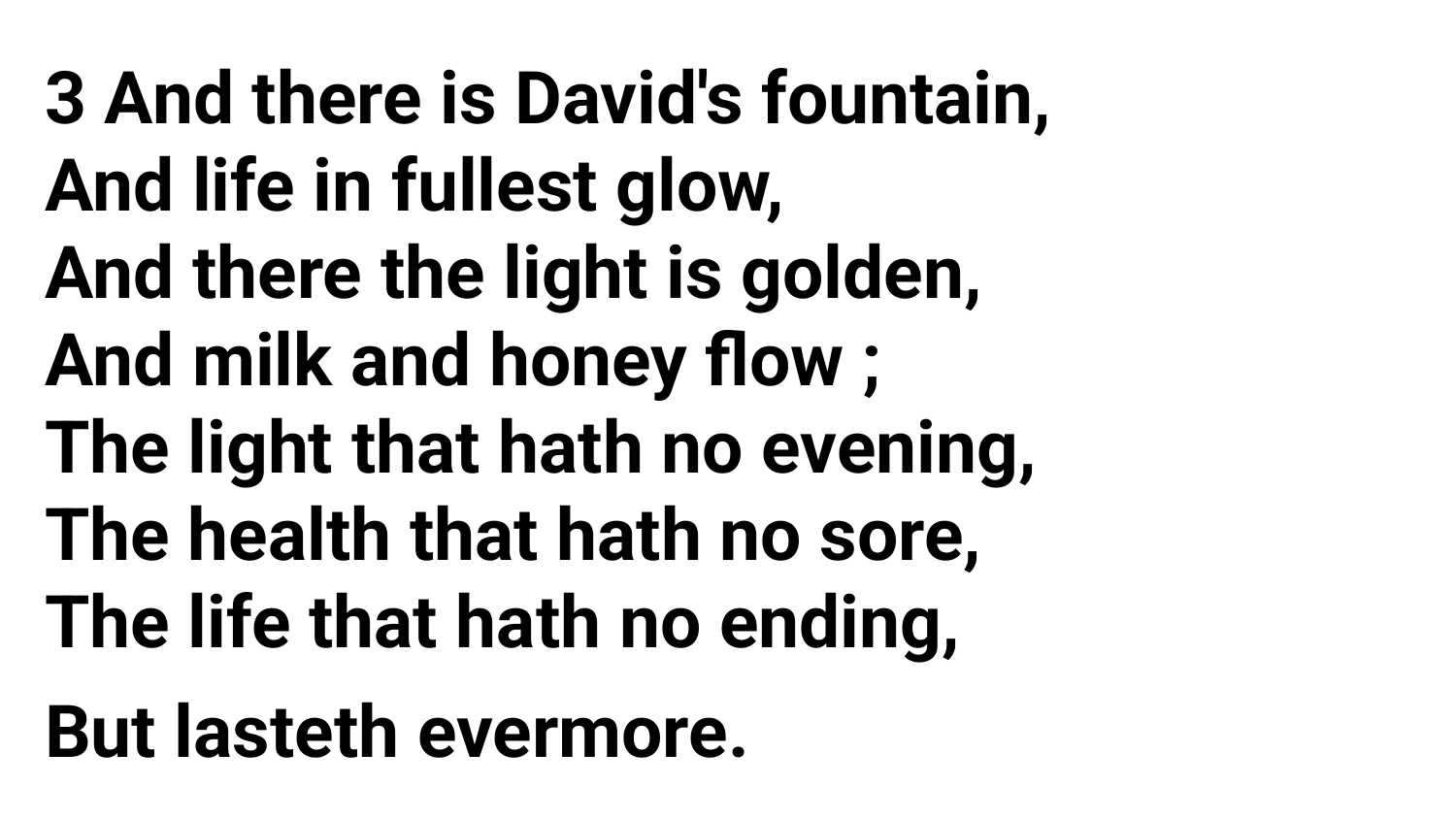

3 And there is David's fountain,
And life in fullest glow,
And there the light is golden,
And milk and honey flow ;
The light that hath no evening,
The health that hath no sore,
The life that hath no ending,
But lasteth evermore.